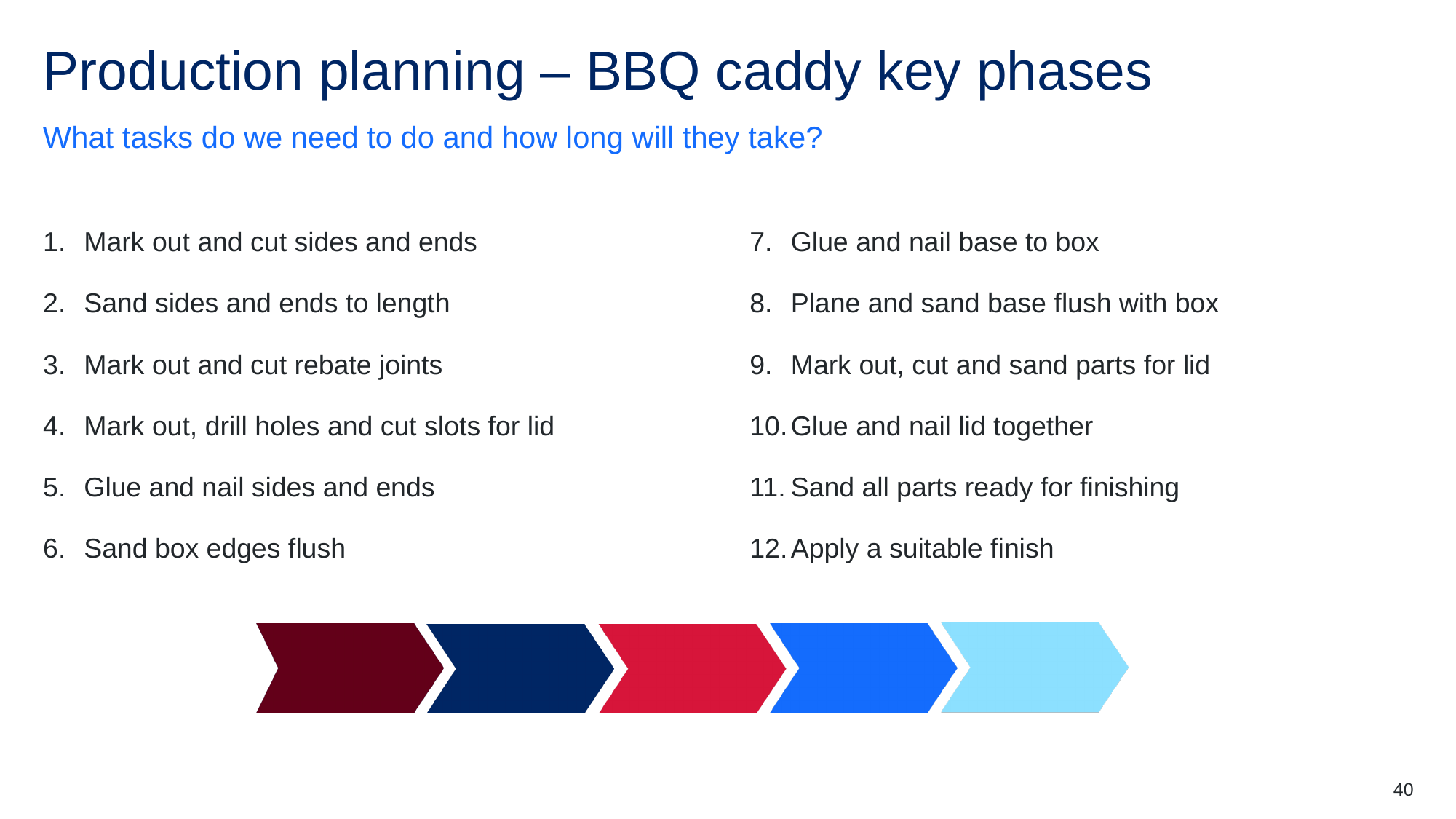

# Production planning – BBQ caddy key phases
What tasks do we need to do and how long will they take?
Mark out and cut sides and ends
Sand sides and ends to length
Mark out and cut rebate joints
Mark out, drill holes and cut slots for lid
Glue and nail sides and ends
Sand box edges flush

Glue and nail base to box
Plane and sand base flush with box
Mark out, cut and sand parts for lid
Glue and nail lid together
Sand all parts ready for finishing
Apply a suitable finish

40